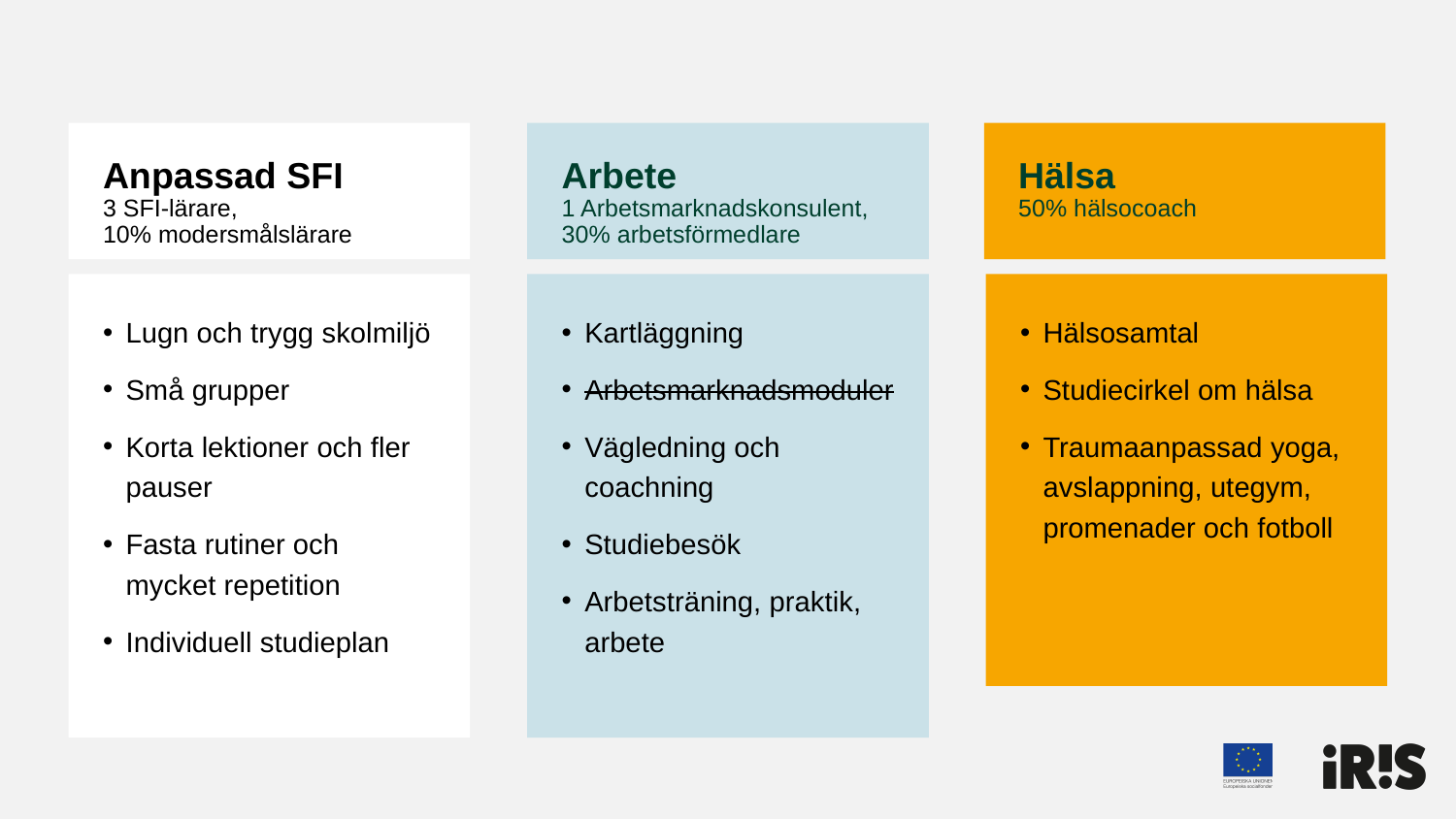

Anpassad SFI
3 SFI-lärare,
10% modersmålslärare
Arbete
1 Arbetsmarknadskonsulent,
30% arbetsförmedlare
Hälsa
50% hälsocoach
Lugn och trygg skolmiljö
Små grupper
Korta lektioner och fler pauser
Fasta rutiner och mycket repetition
Individuell studieplan

Hälsosamtal
Studiecirkel om hälsa
Traumaanpassad yoga, avslappning, utegym, promenader och fotboll
Kartläggning
Arbetsmarknadsmoduler
Vägledning och coachning
Studiebesök
Arbetsträning, praktik, arbete